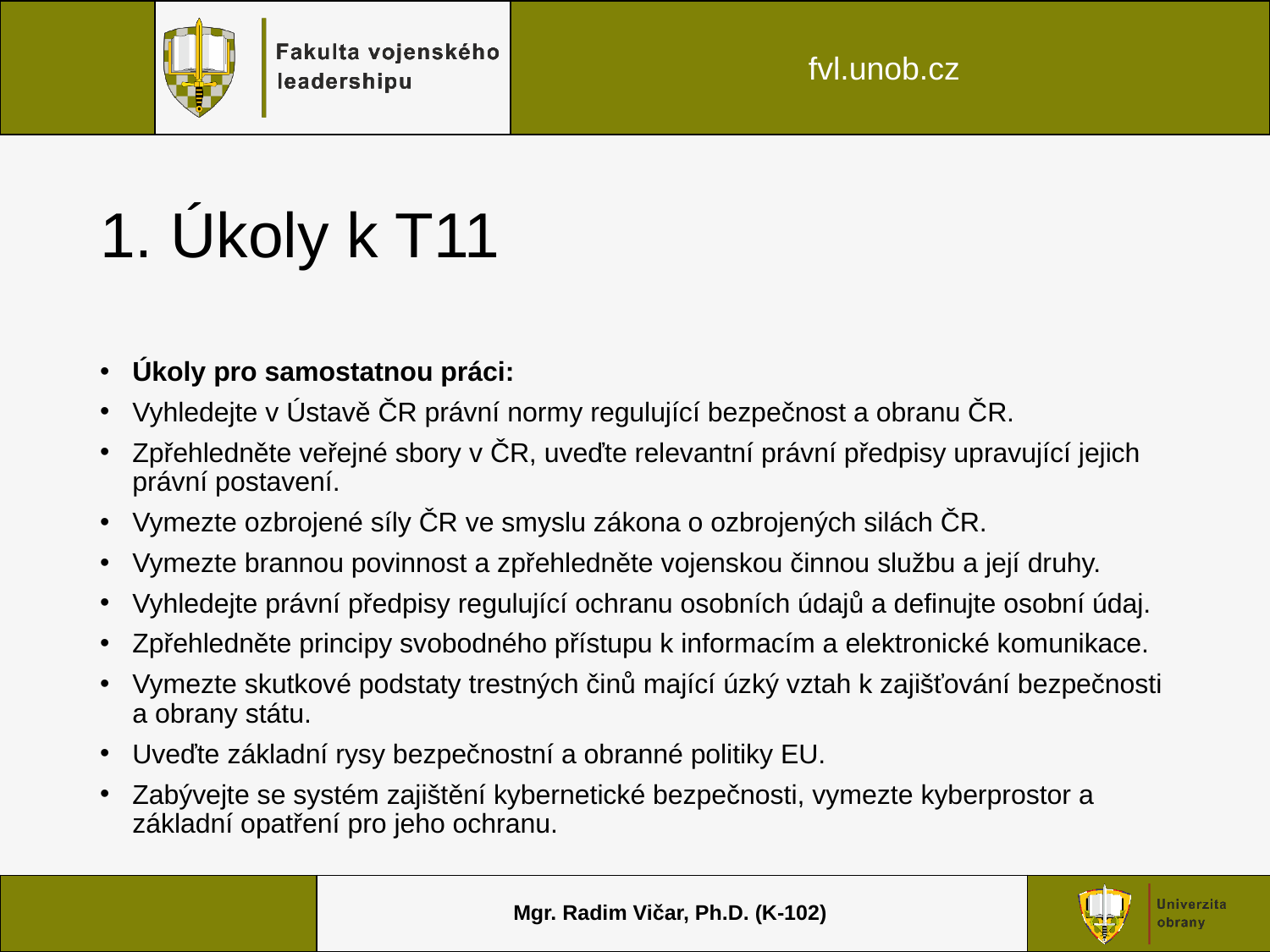

# 1. Úkoly k T11
Úkoly pro samostatnou práci:
Vyhledejte v Ústavě ČR právní normy regulující bezpečnost a obranu ČR.
Zpřehledněte veřejné sbory v ČR, uveďte relevantní právní předpisy upravující jejich právní postavení.
Vymezte ozbrojené síly ČR ve smyslu zákona o ozbrojených silách ČR.
Vymezte brannou povinnost a zpřehledněte vojenskou činnou službu a její druhy.
Vyhledejte právní předpisy regulující ochranu osobních údajů a definujte osobní údaj.
Zpřehledněte principy svobodného přístupu k informacím a elektronické komunikace.
Vymezte skutkové podstaty trestných činů mající úzký vztah k zajišťování bezpečnosti a obrany státu.
Uveďte základní rysy bezpečnostní a obranné politiky EU.
Zabývejte se systém zajištění kybernetické bezpečnosti, vymezte kyberprostor a základní opatření pro jeho ochranu.

Mgr. Radim Vičar, Ph.D. (K-102)